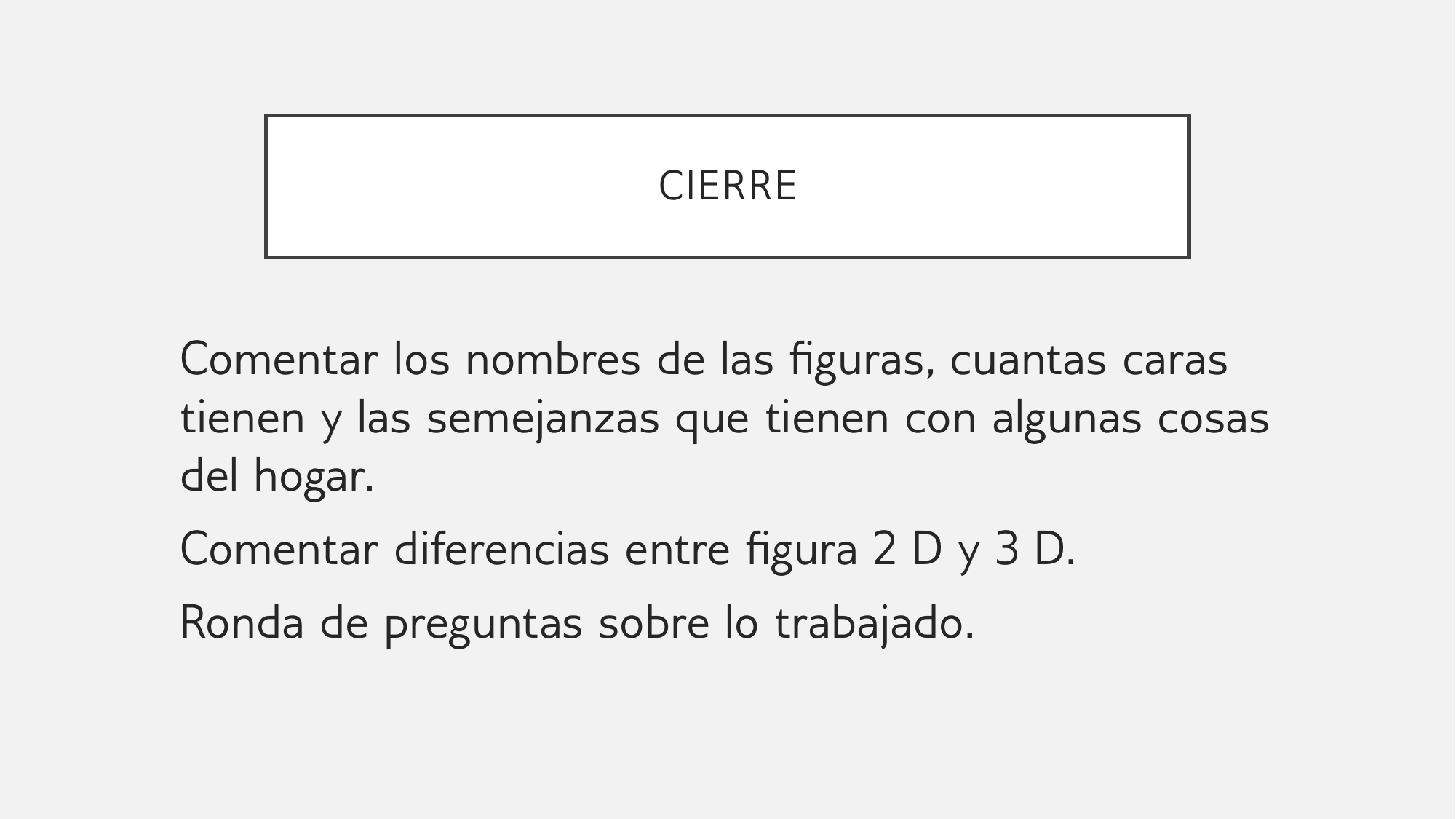

# Cierre
Comentar los nombres de las figuras, cuantas caras tienen y las semejanzas que tienen con algunas cosas del hogar.
Comentar diferencias entre figura 2 D y 3 D.
Ronda de preguntas sobre lo trabajado.